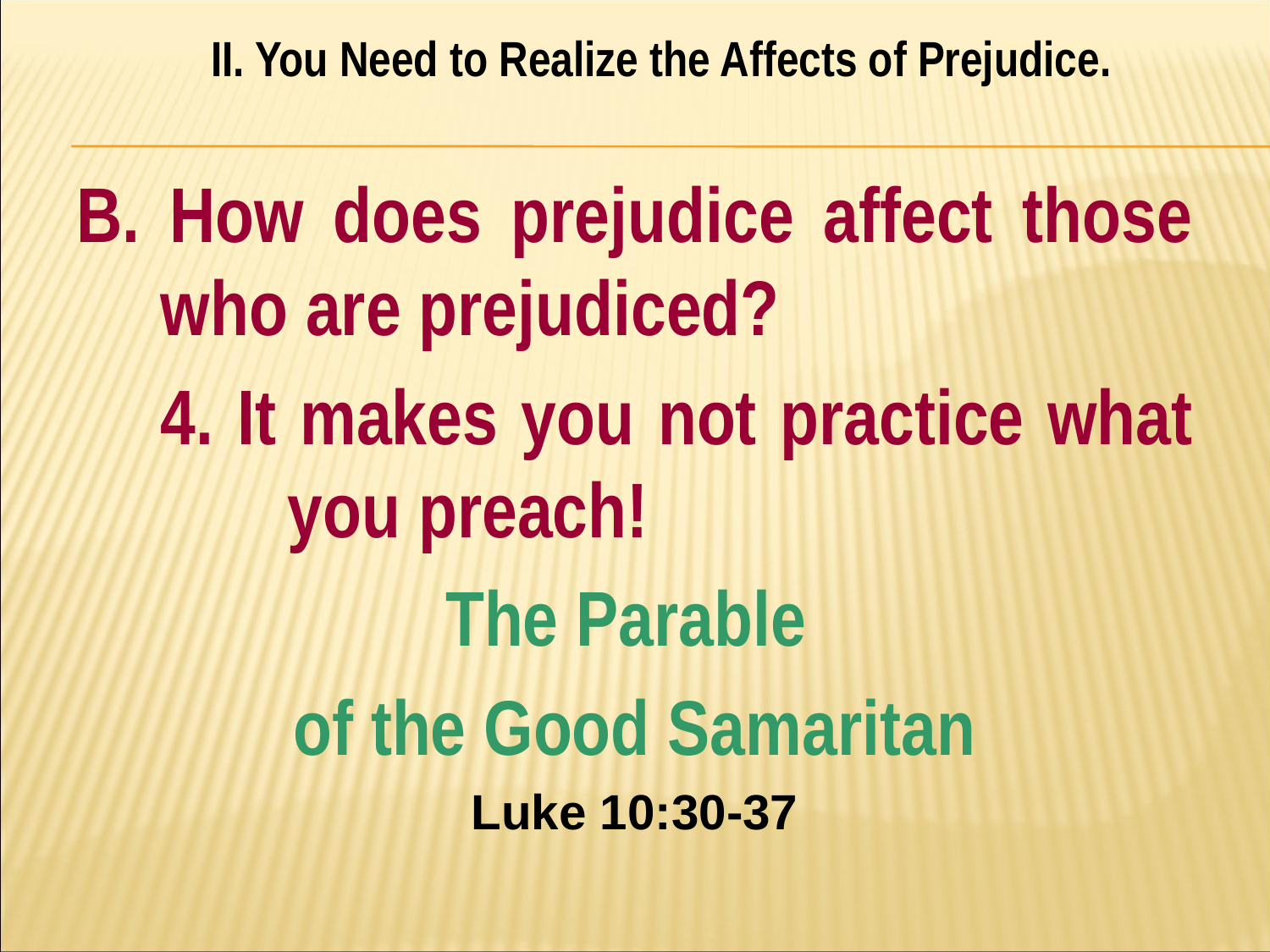

II. You Need to Realize the Affects of Prejudice.
#
B. How does prejudice affect those who are prejudiced?
	4. It makes you not practice what 	you preach!
The Parable
of the Good Samaritan
Luke 10:30-37